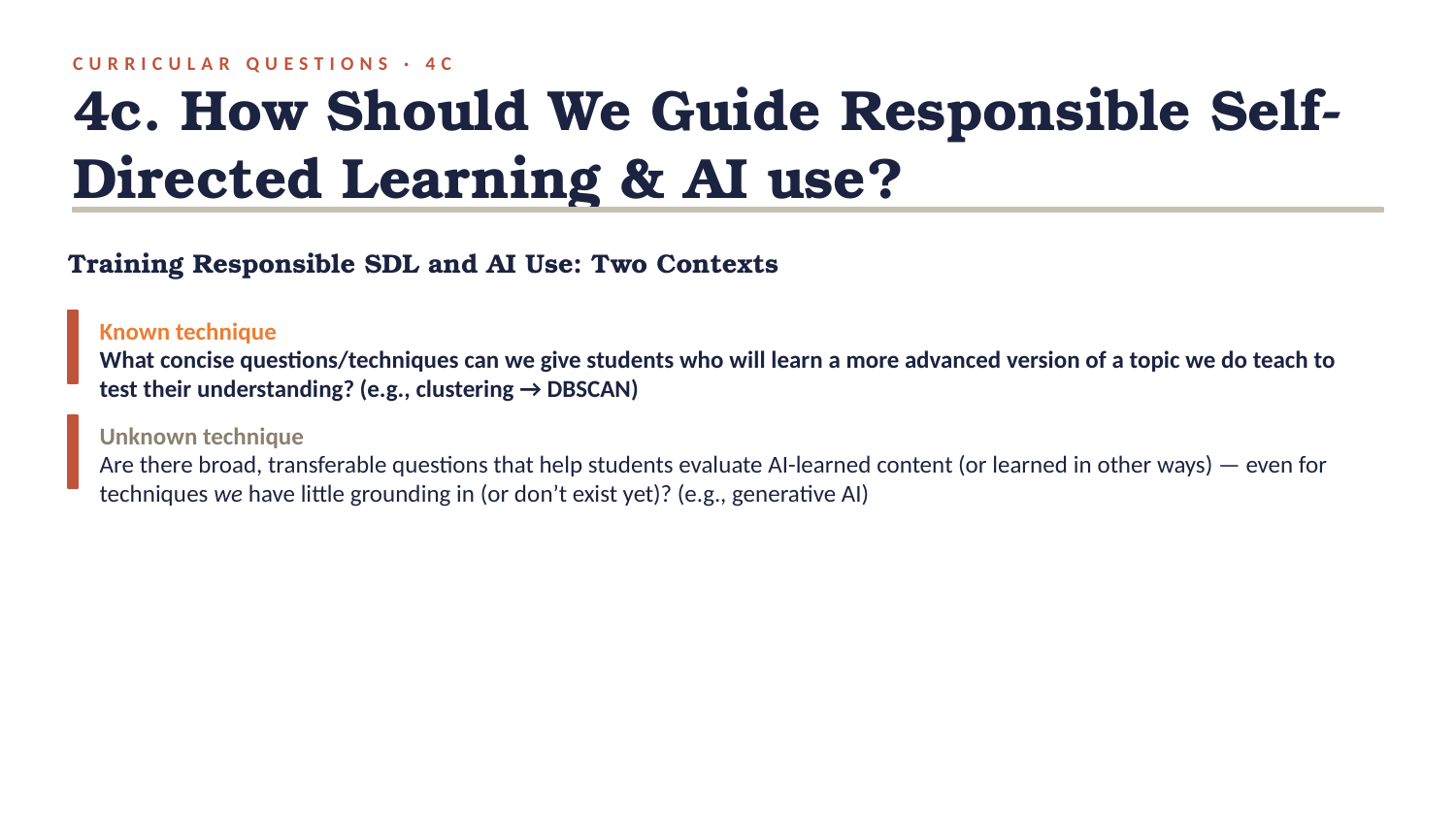

CURRICULAR QUESTIONS · 4C
4c. How Should We Guide Responsible Self-Directed Learning & AI use?

Training Responsible SDL and AI Use: Two Contexts

Known technique
What concise questions/techniques can we give students who will learn a more advanced version of a topic we do teach to test their understanding? (e.g., clustering → DBSCAN)

Unknown technique
Are there broad, transferable questions that help students evaluate AI-learned content (or learned in other ways) — even for techniques we have little grounding in (or don’t exist yet)? (e.g., generative AI)